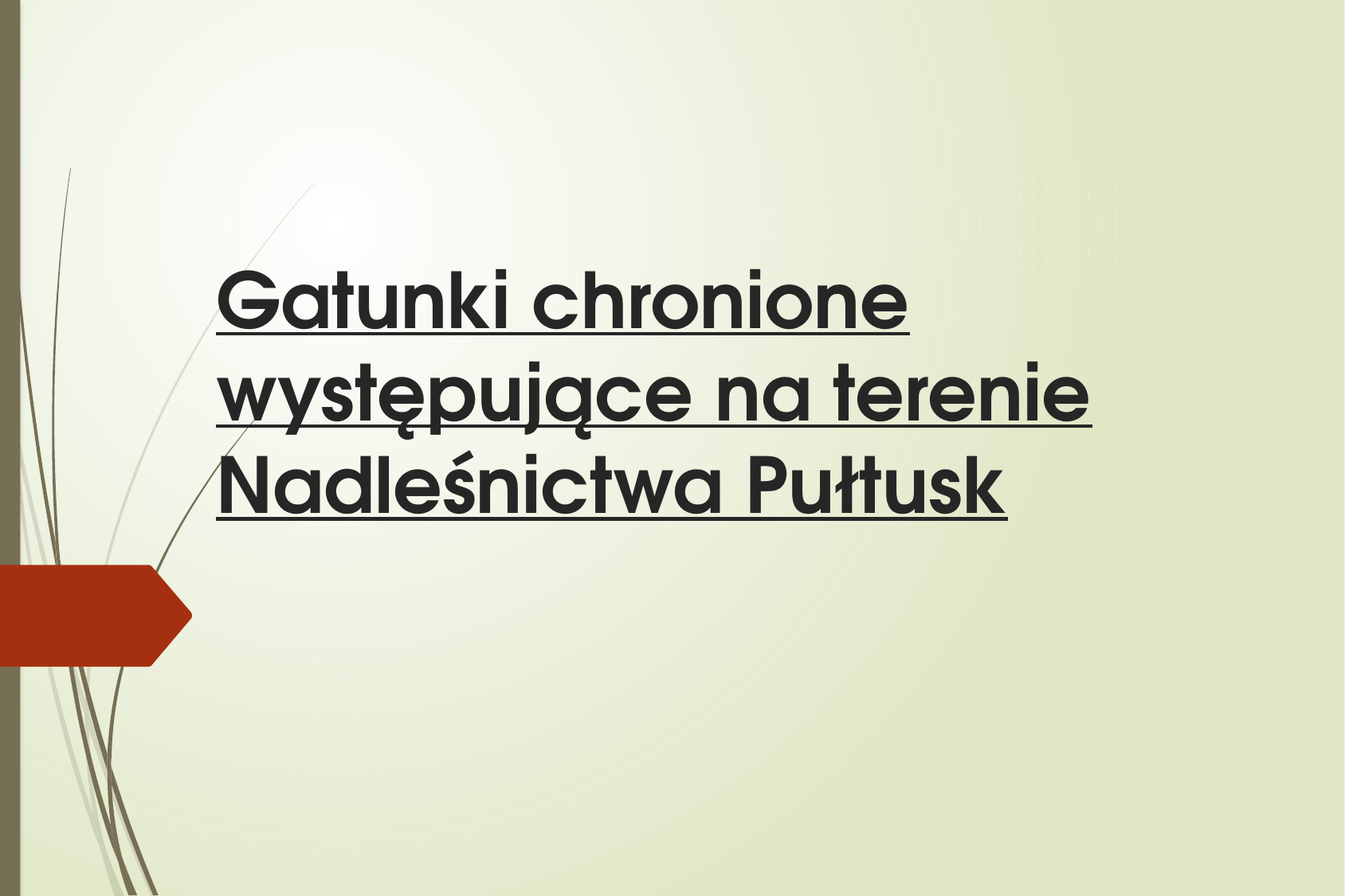

# Gatunki chronione występujące na terenie Nadleśnictwa Pułtusk